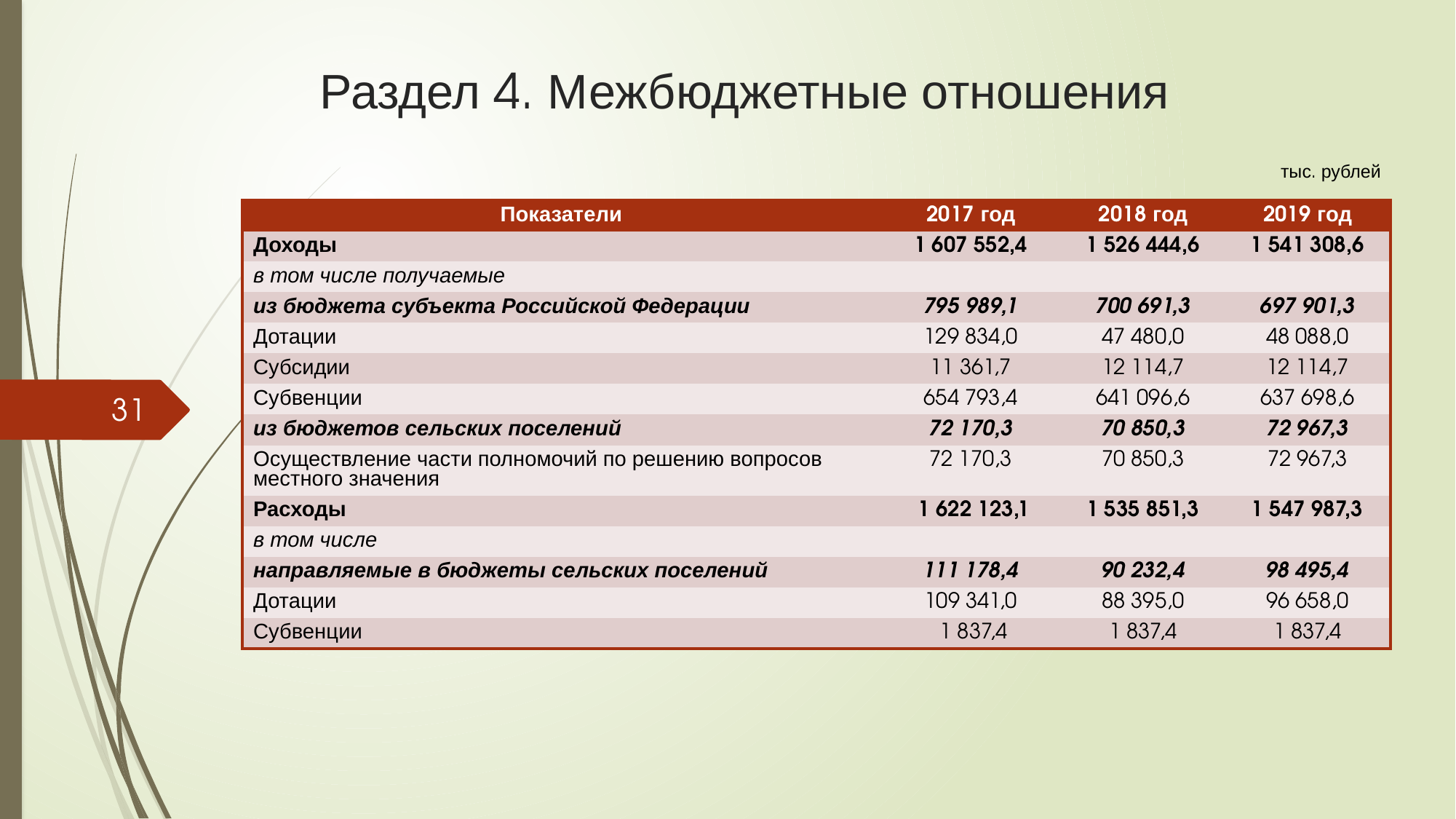

# Раздел 4. Межбюджетные отношения
тыс. рублей
| Показатели | 2017 год | 2018 год | 2019 год |
| --- | --- | --- | --- |
| Доходы | 1 607 552,4 | 1 526 444,6 | 1 541 308,6 |
| в том числе получаемые |  |  |  |
| из бюджета субъекта Российской Федерации | 795 989,1 | 700 691,3 | 697 901,3 |
| Дотации | 129 834,0 | 47 480,0 | 48 088,0 |
| Субсидии | 11 361,7 | 12 114,7 | 12 114,7 |
| Субвенции | 654 793,4 | 641 096,6 | 637 698,6 |
| из бюджетов сельских поселений | 72 170,3 | 70 850,3 | 72 967,3 |
| Осуществление части полномочий по решению вопросов местного значения | 72 170,3 | 70 850,3 | 72 967,3 |
| Расходы | 1 622 123,1 | 1 535 851,3 | 1 547 987,3 |
| в том числе |  |  |  |
| направляемые в бюджеты сельских поселений | 111 178,4 | 90 232,4 | 98 495,4 |
| Дотации | 109 341,0 | 88 395,0 | 96 658,0 |
| Субвенции | 1 837,4 | 1 837,4 | 1 837,4 |
31